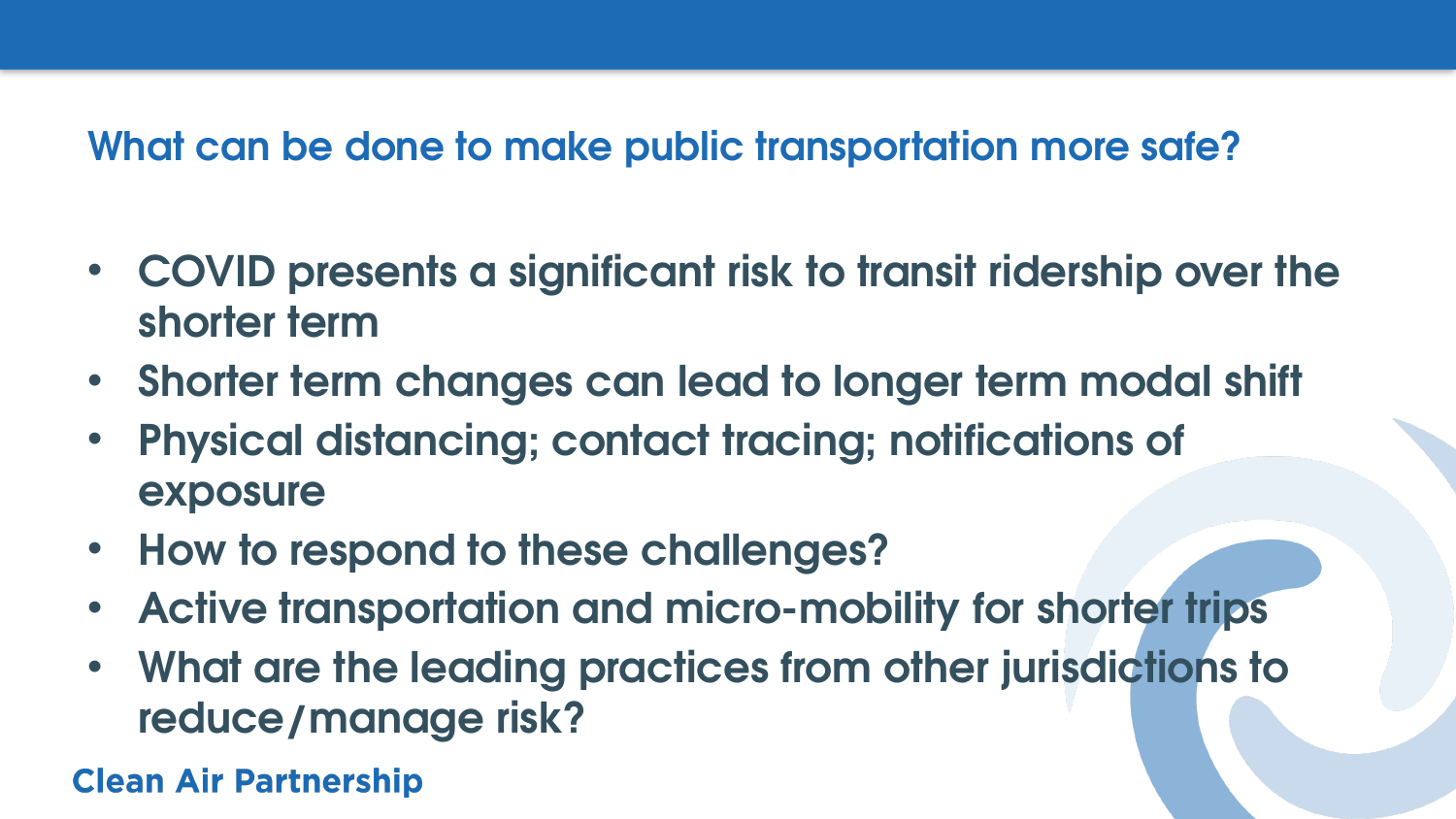

# What can be done to make public transportation more safe?
COVID presents a significant risk to transit ridership over the shorter term
Shorter term changes can lead to longer term modal shift
Physical distancing; contact tracing; notifications of exposure
How to respond to these challenges?
Active transportation and micro-mobility for shorter trips
What are the leading practices from other jurisdictions to reduce/manage risk?